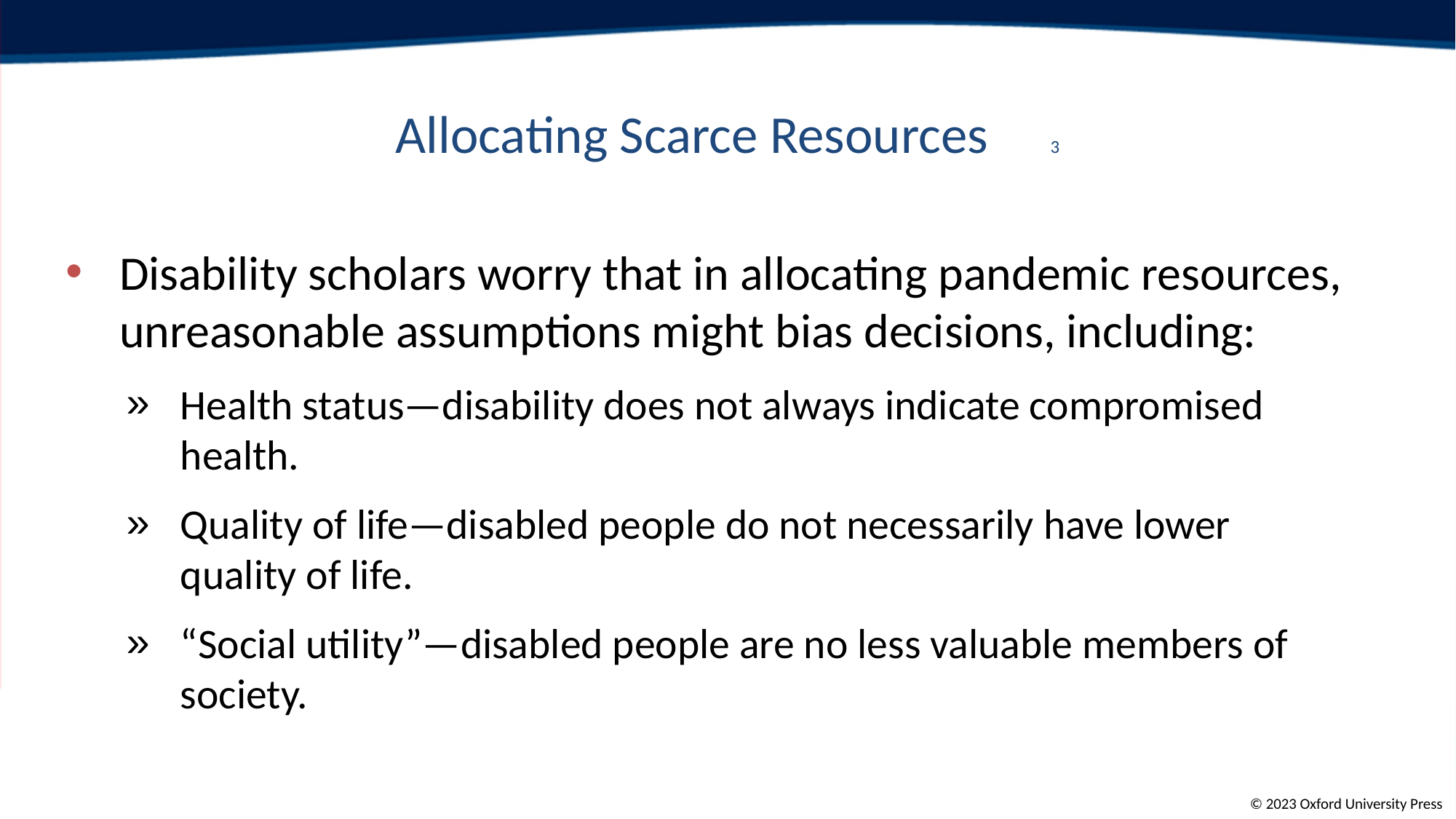

# Allocating Scarce Resources	3
Disability scholars worry that in allocating pandemic resources, unreasonable assumptions might bias decisions, including:
Health status—disability does not always indicate compromised health.
Quality of life—disabled people do not necessarily have lower quality of life.
“Social utility”—disabled people are no less valuable members of society.